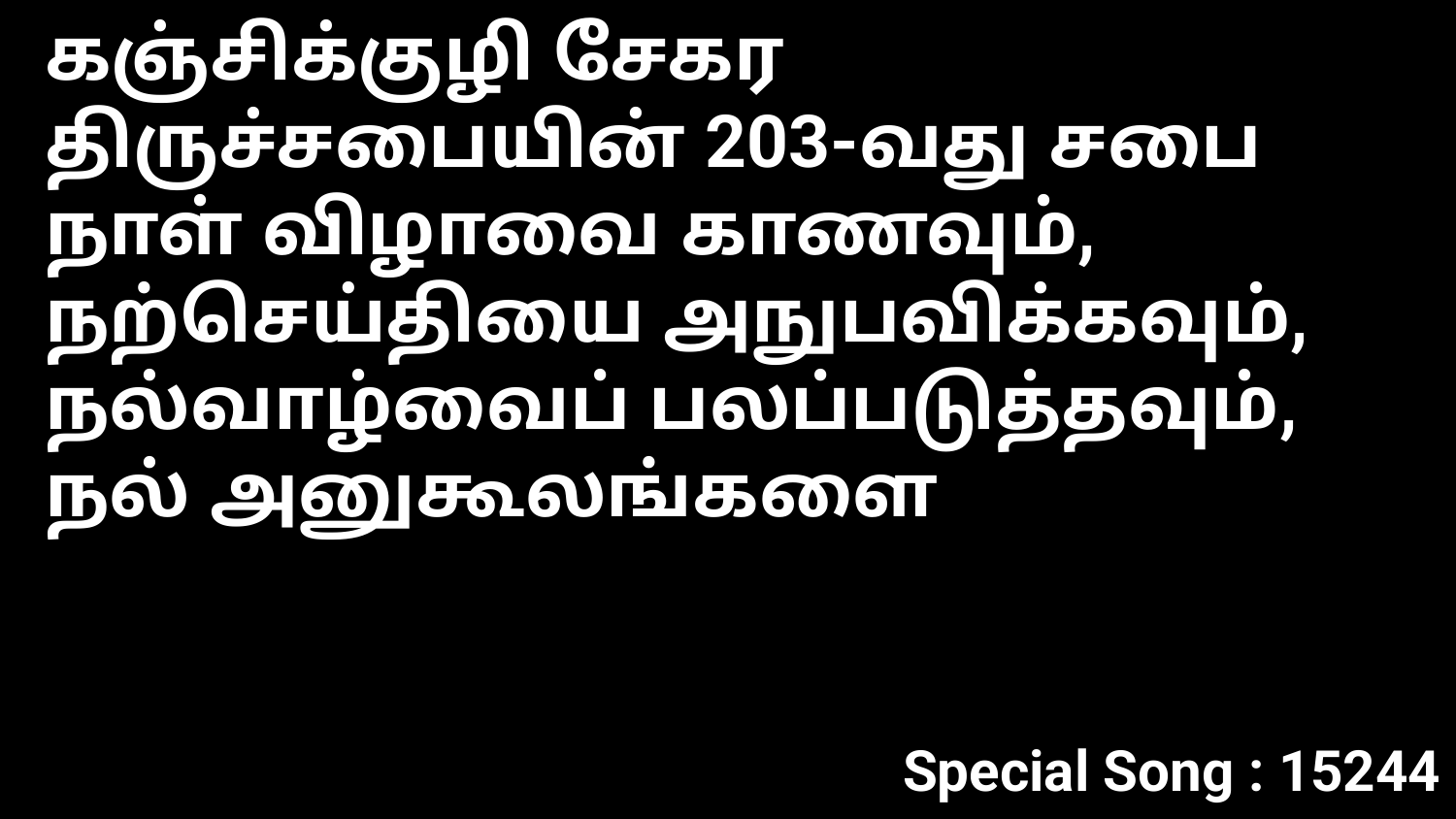

கஞ்சிக்குழி சேகர திருச்சபையின் 203-வது சபை நாள் விழாவை காணவும், நற்செய்தியை அநுபவிக்கவும், நல்வாழ்வைப் பலப்படுத்தவும், நல் அனுகூலங்களை

Special Song : 15244